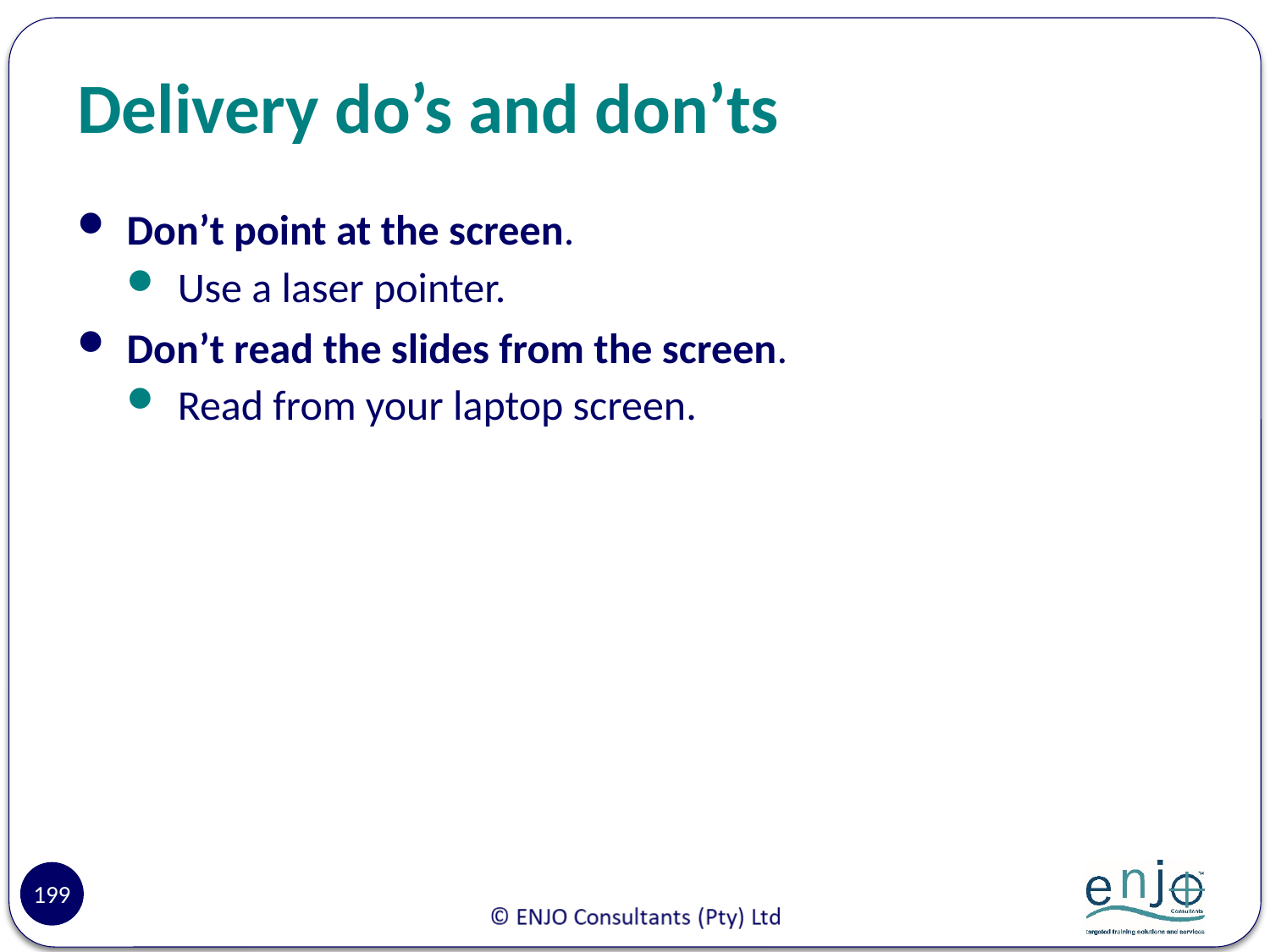

# Delivery do’s and don’ts
Don’t point at the screen.
Use a laser pointer.
Don’t read the slides from the screen.
Read from your laptop screen.

199